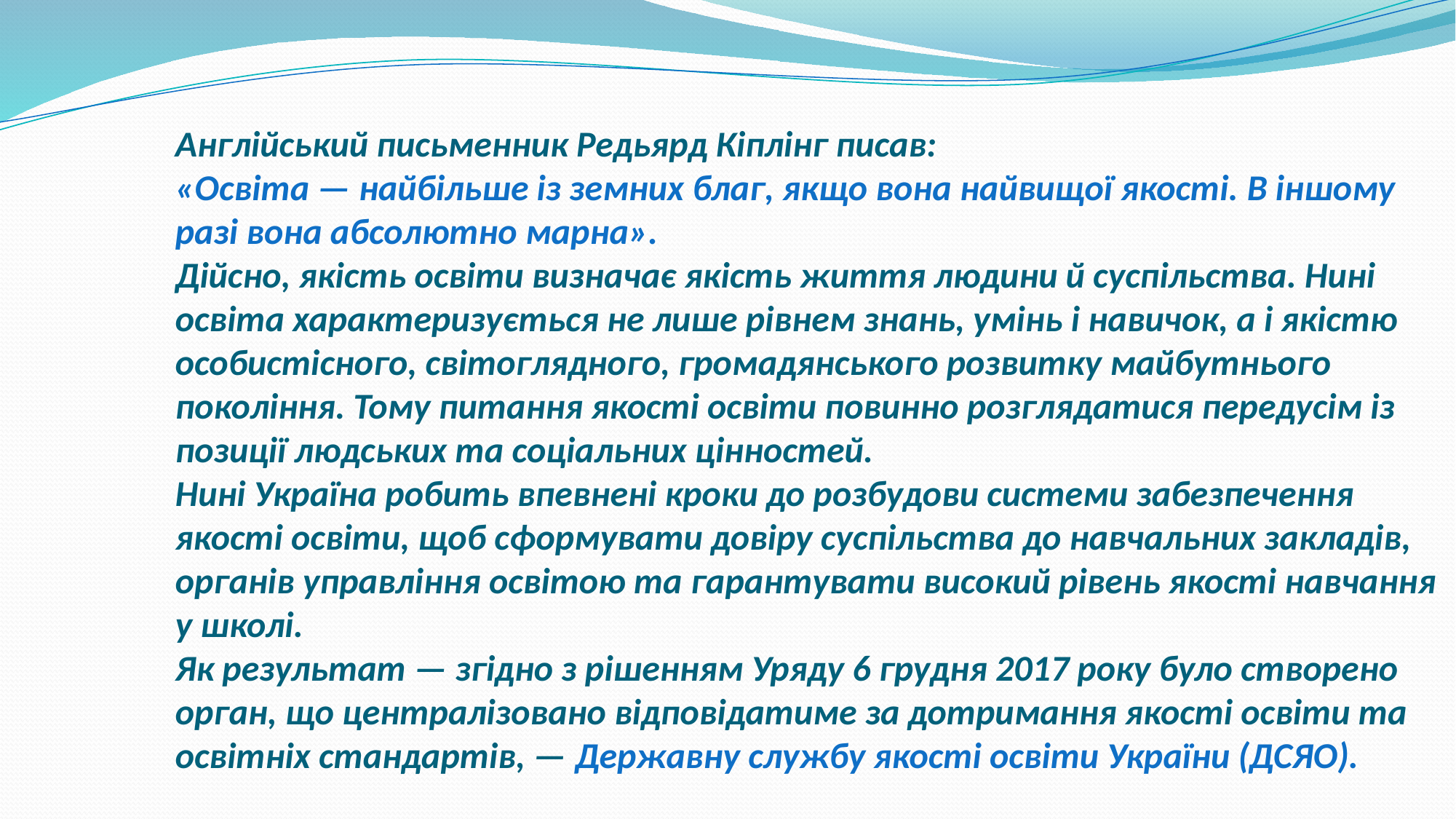

# Англійський письменник Редьярд Кіплінг писав: «Освіта — найбільше із земних благ, якщо вона найвищої якості. В іншому разі вона абсолютно марна». Дійсно, якість освіти визначає якість життя людини й суспільства. Нині освіта характеризується не лише рівнем знань, умінь і навичок, а і якістю особистісного, світоглядного, громадянського розвитку майбутнього покоління. Тому питання якості освіти повинно розглядатися передусім із позиції людських та соціальних цінностей. Нині Україна робить впевнені кроки до розбудови системи забезпечення якості освіти, щоб сформувати довіру суспільства до навчальних закладів, органів управління освітою та гарантувати високий рівень якості навчання у школі. Як результат — згідно з рішенням Уряду 6 грудня 2017 року було створено орган, що централізовано відповідатиме за дотримання якості освіти та освітніх стандартів, — Державну службу якості освіти України (ДСЯО).